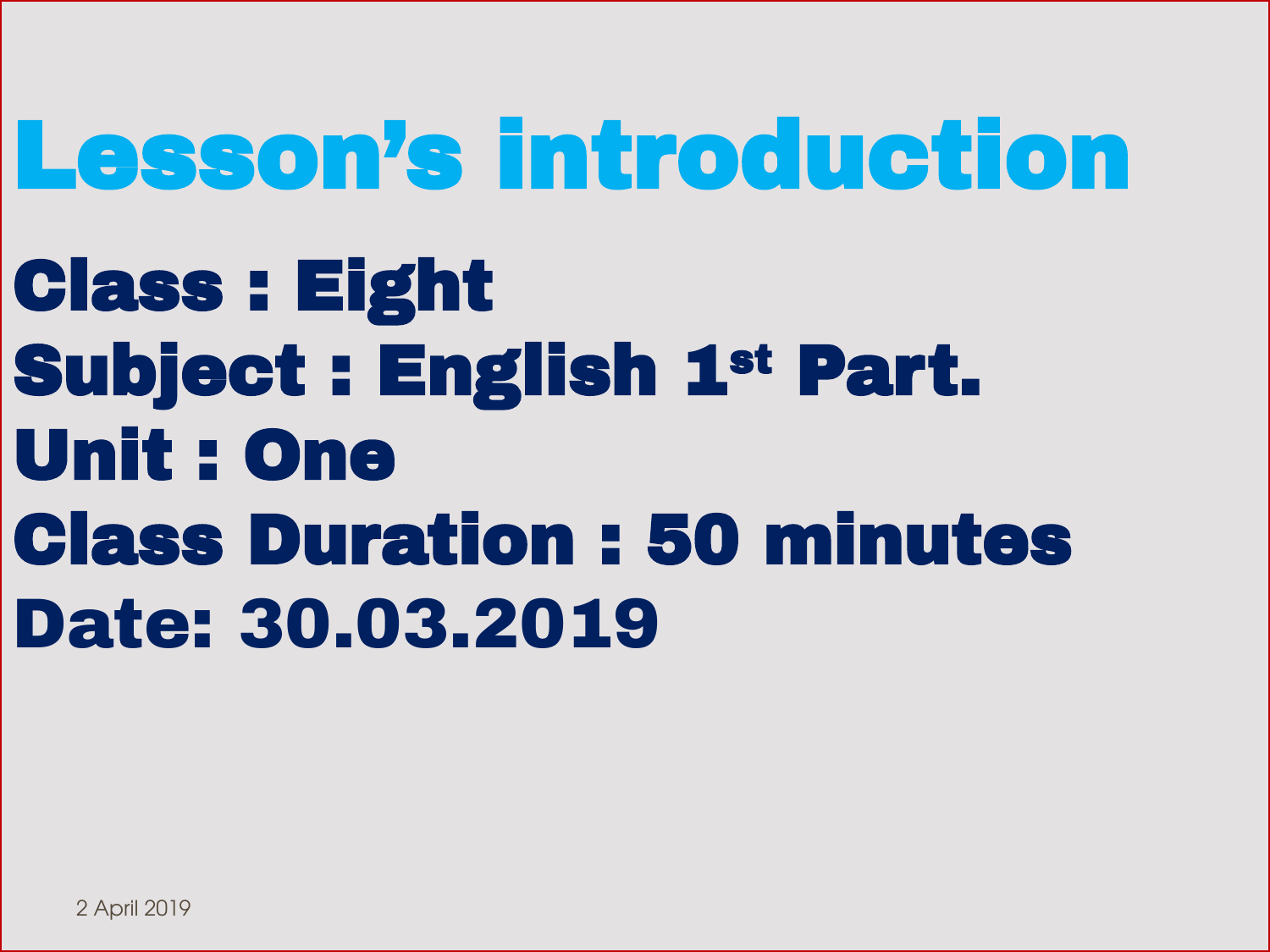

Lesson’s introduction
Class : Eight
Subject : English 1st Part.
Unit : One
Class Duration : 50 minutes
Date: 30.03.2019
2 April 2019
Anamul Haque